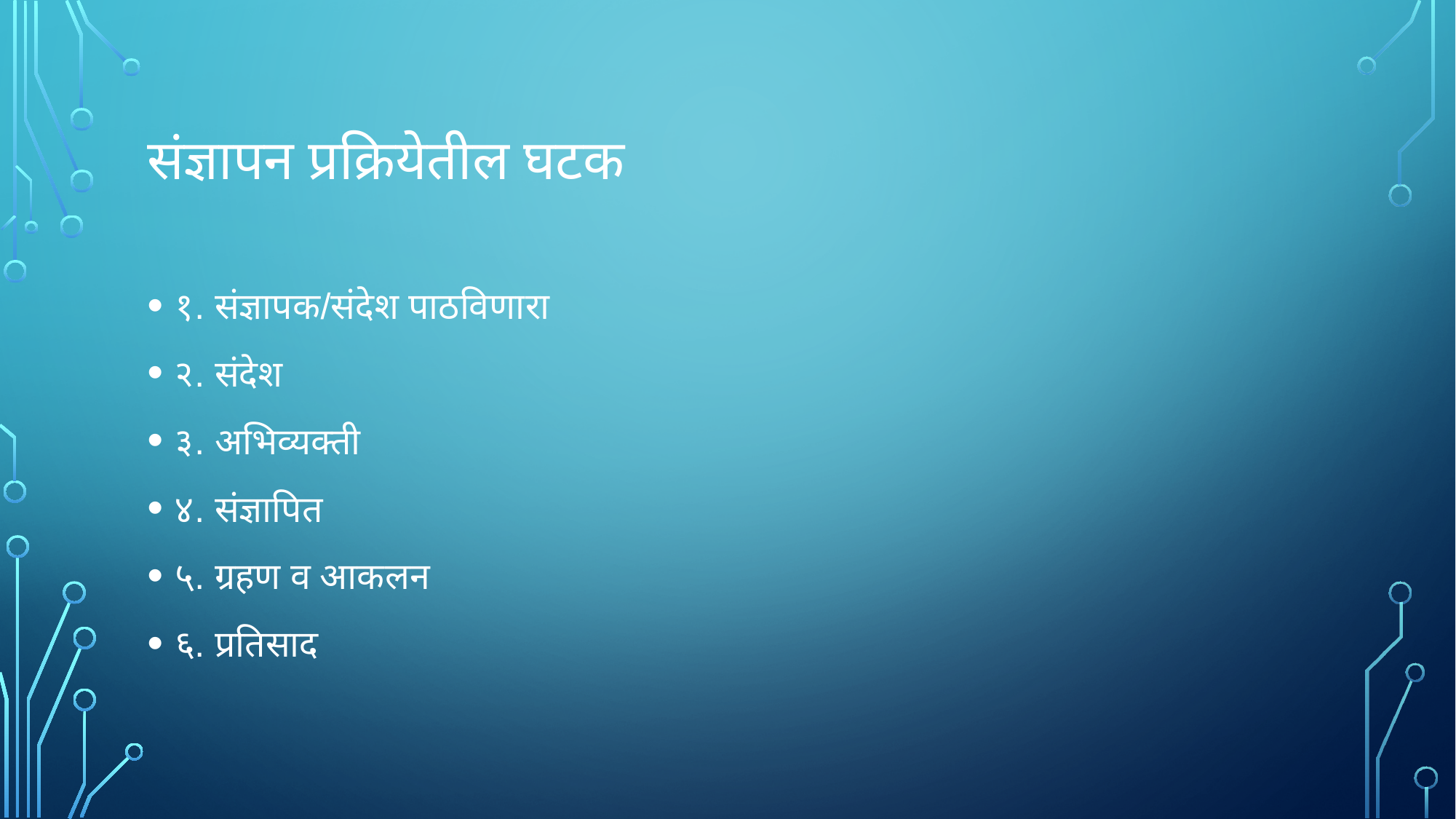

# संज्ञापन प्रक्रियेतील घटक
१. संज्ञापक/संदेश पाठविणारा
२. संदेश
३. अभिव्यक्ती
४. संज्ञापित
५. ग्रहण व आकलन
६. प्रतिसाद